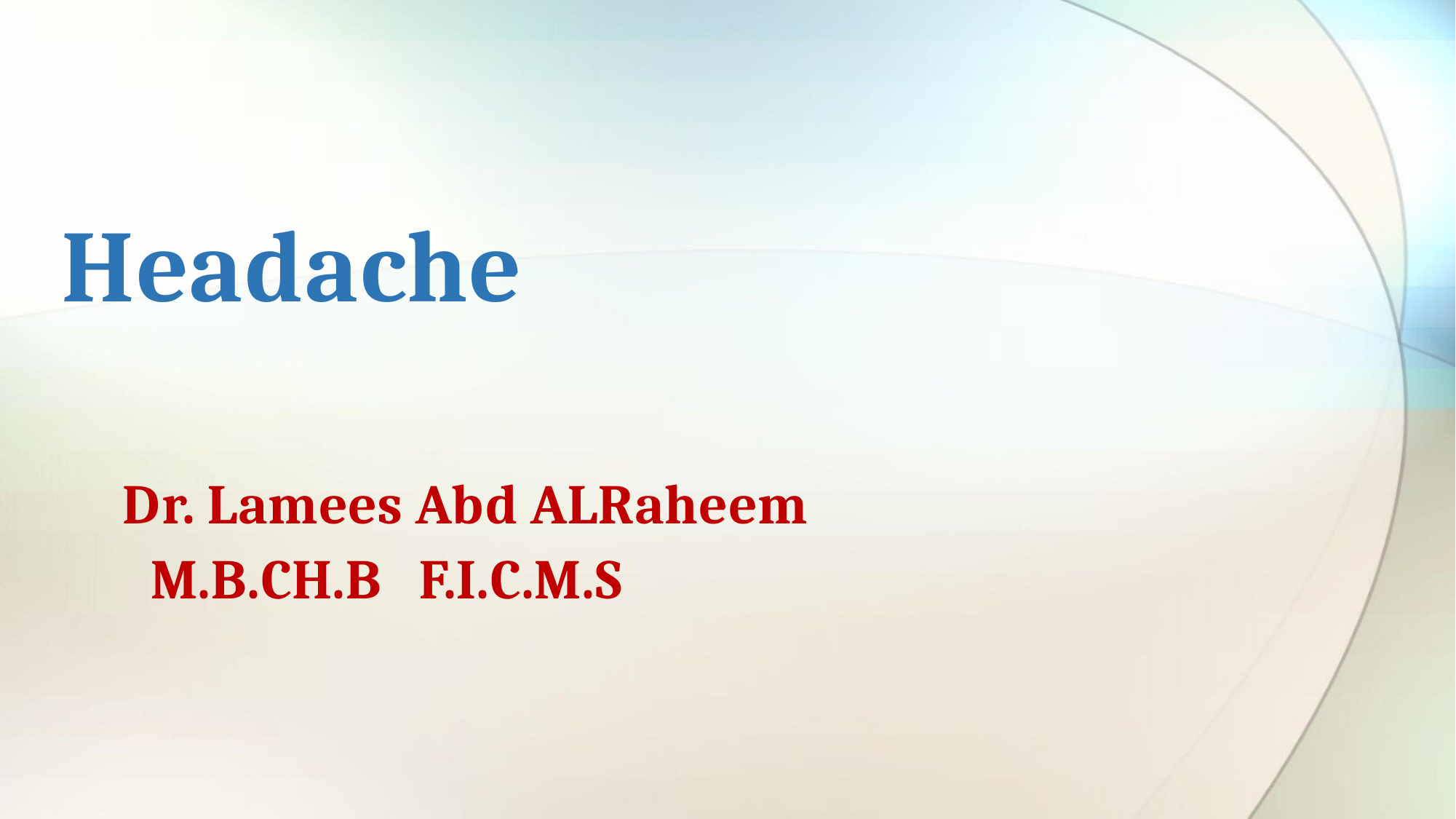

# Headache Dr. Lamees Abd ALRaheem M.B.CH.B   F.I.C.M.S